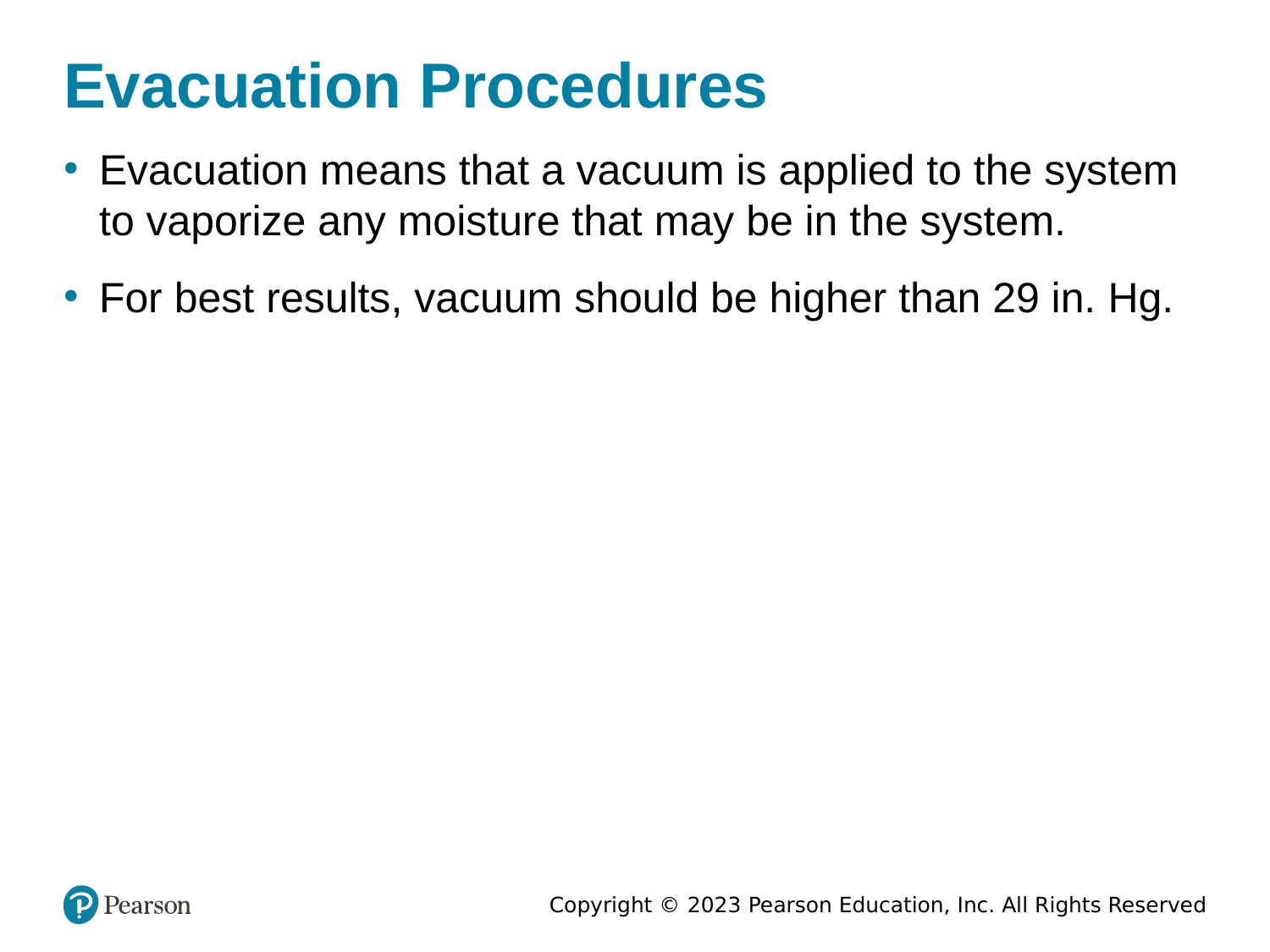

# Evacuation Procedures
Evacuation means that a vacuum is applied to the system to vaporize any moisture that may be in the system.
For best results, vacuum should be higher than 29 in. Hg.